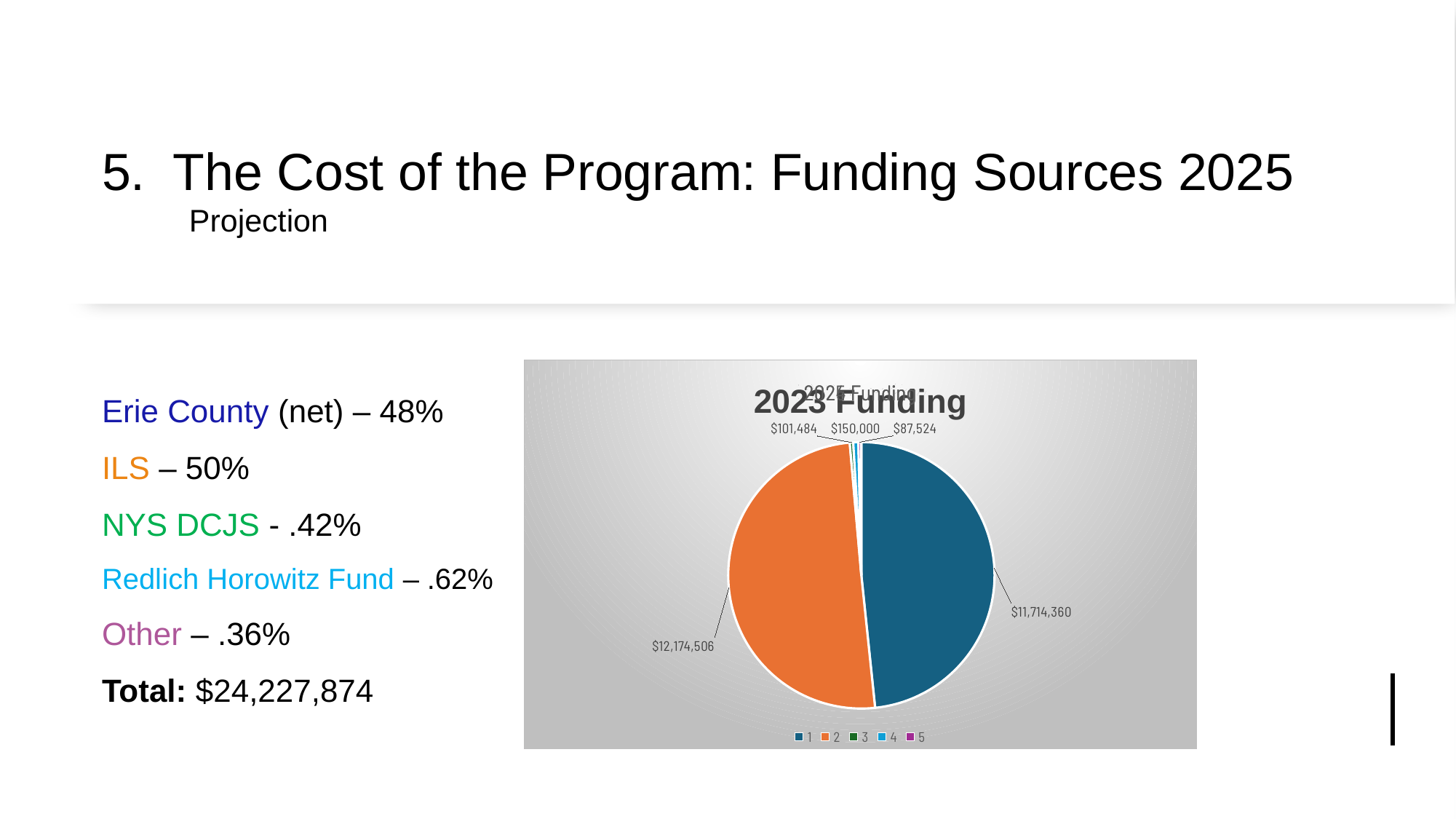

# 5.  The Cost of the Program: Funding Sources 2025 Projection

Erie County (net) – 48%
ILS – 50%
NYS DCJS - .42%
Redlich Horowitz Fund – .62%
Other – .36%
Total: $24,227,874

### Chart: 2025 Funding

| Category |  |
|---|---|

### Chart: 2024 Funding

| Category |
|---|

### Chart: 2023 Funding

| Category |
|---|

### Chart: 2023 Funding

| Category |
|---|

### Chart: 2022 Funding

| Category |
|---|